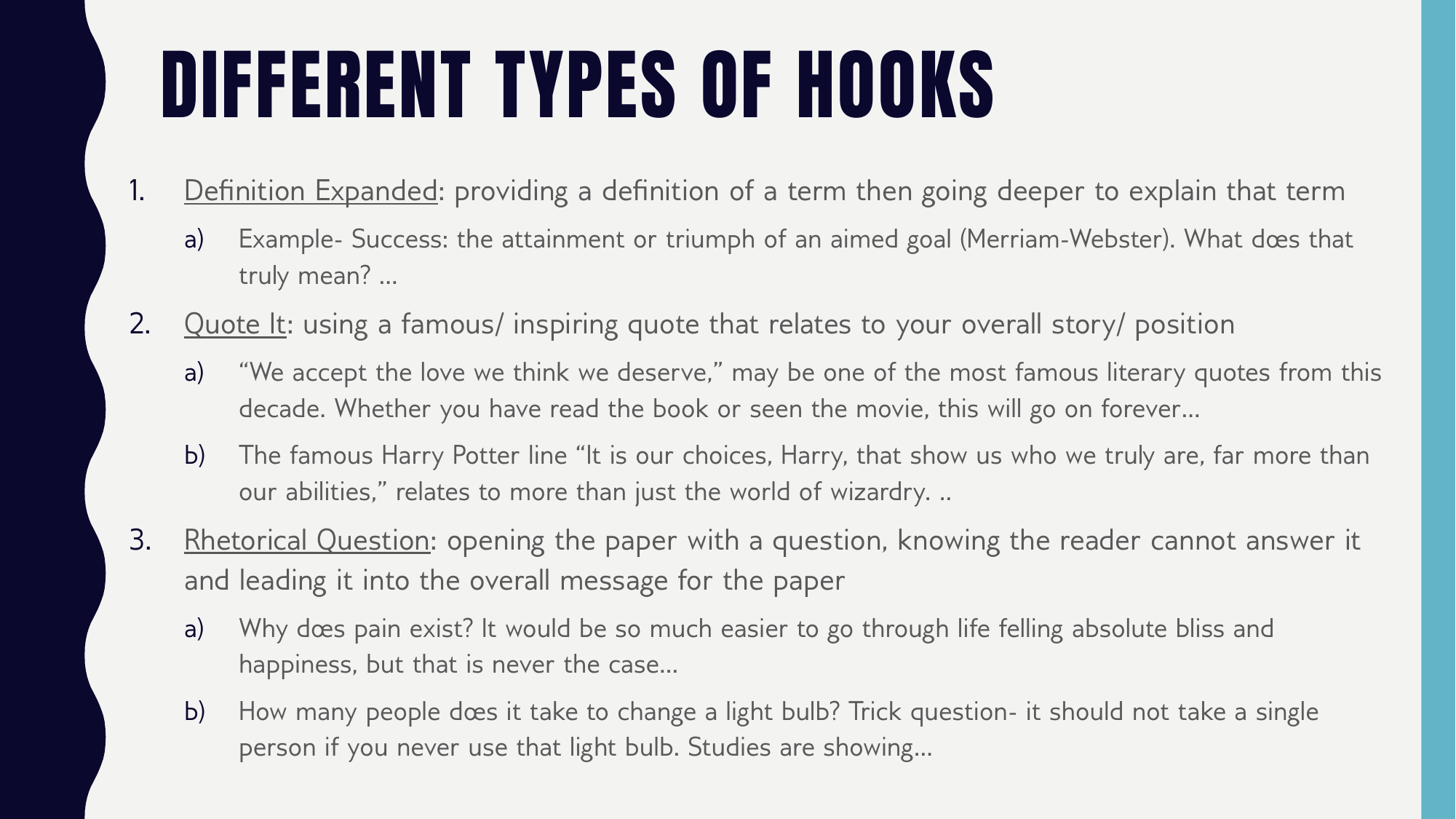

# Different types of hooks
Definition Expanded: providing a definition of a term then going deeper to explain that term
Example- Success: the attainment or triumph of an aimed goal (Merriam-Webster). What does that truly mean? …
Quote It: using a famous/ inspiring quote that relates to your overall story/ position
“We accept the love we think we deserve,” may be one of the most famous literary quotes from this decade. Whether you have read the book or seen the movie, this will go on forever…
The famous Harry Potter line “It is our choices, Harry, that show us who we truly are, far more than our abilities,” relates to more than just the world of wizardry. ..
Rhetorical Question: opening the paper with a question, knowing the reader cannot answer it and leading it into the overall message for the paper
Why does pain exist? It would be so much easier to go through life felling absolute bliss and happiness, but that is never the case…
How many people does it take to change a light bulb? Trick question- it should not take a single person if you never use that light bulb. Studies are showing…